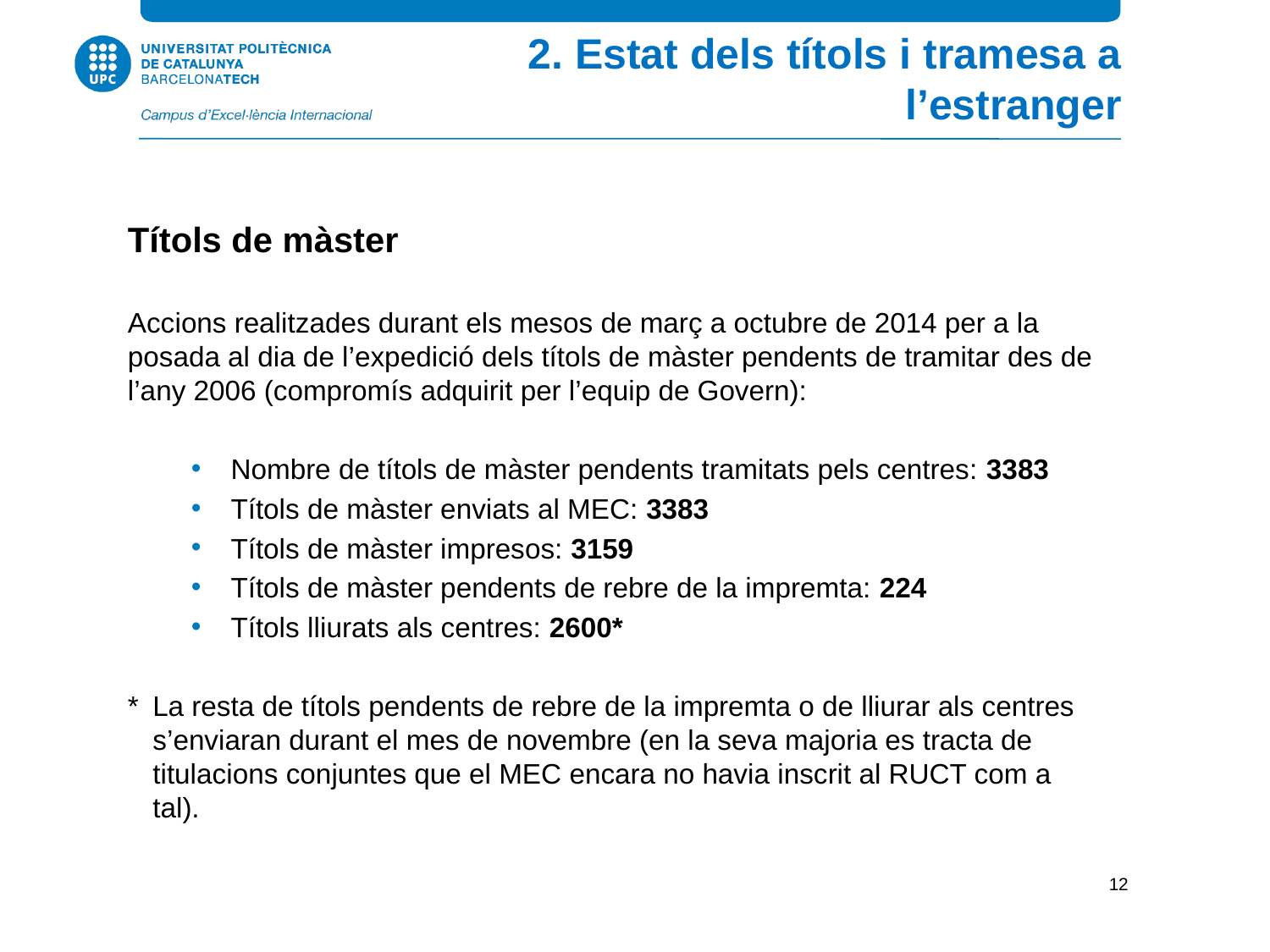

2. Estat dels títols i tramesa a l’estranger

Títols de màster

Accions realitzades durant els mesos de març a octubre de 2014 per a la posada al dia de l’expedició dels títols de màster pendents de tramitar des de l’any 2006 (compromís adquirit per l’equip de Govern):

Nombre de títols de màster pendents tramitats pels centres: 3383
Títols de màster enviats al MEC: 3383
Títols de màster impresos: 3159
Títols de màster pendents de rebre de la impremta: 224
Títols lliurats als centres: 2600*

*	La resta de títols pendents de rebre de la impremta o de lliurar als centres s’enviaran durant el mes de novembre (en la seva majoria es tracta de titulacions conjuntes que el MEC encara no havia inscrit al RUCT com a tal).

12